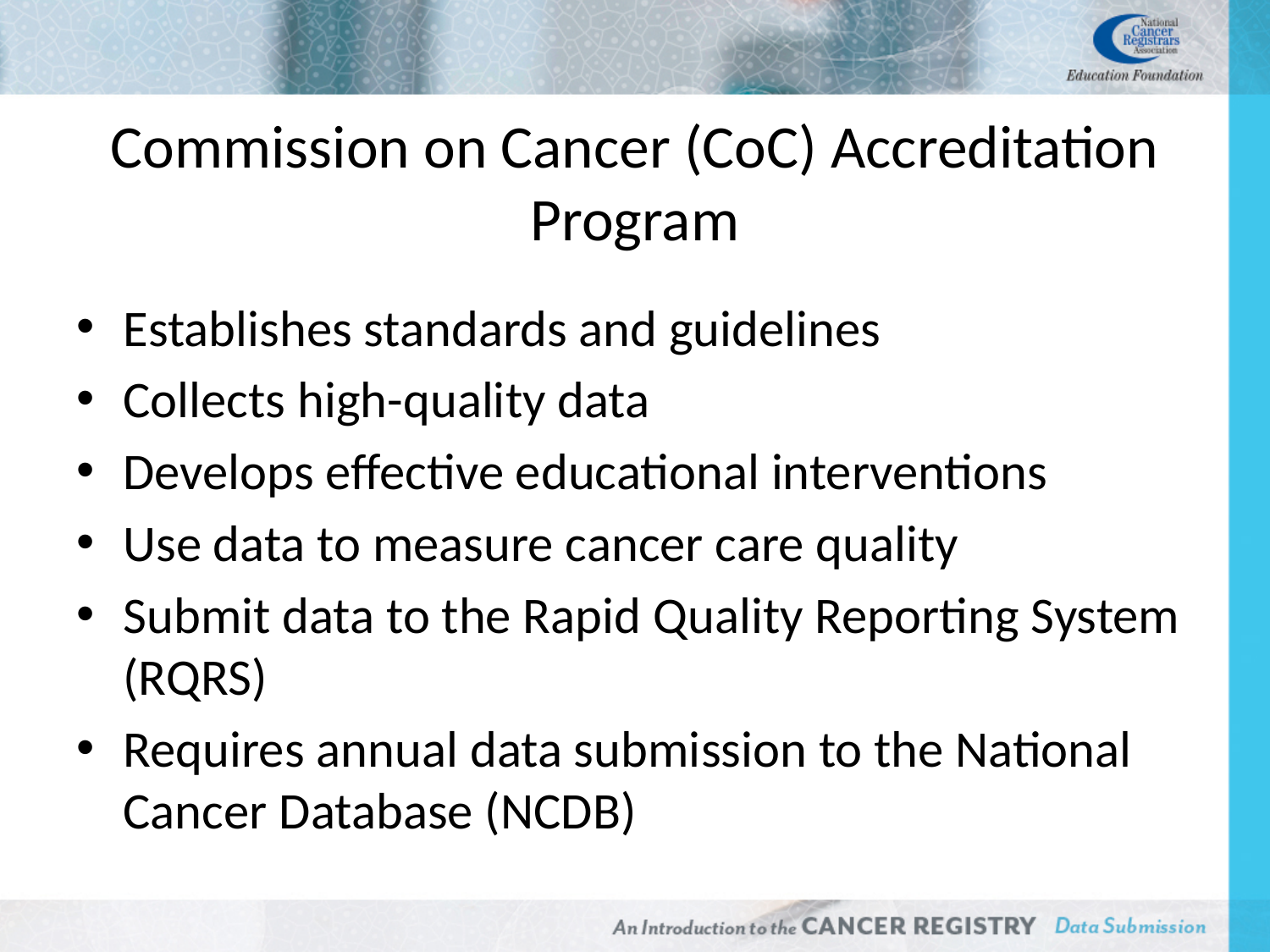

# Commission on Cancer (CoC) Accreditation Program
Establishes standards and guidelines
Collects high-quality data
Develops effective educational interventions
Use data to measure cancer care quality
Submit data to the Rapid Quality Reporting System (RQRS)
Requires annual data submission to the National Cancer Database (NCDB)